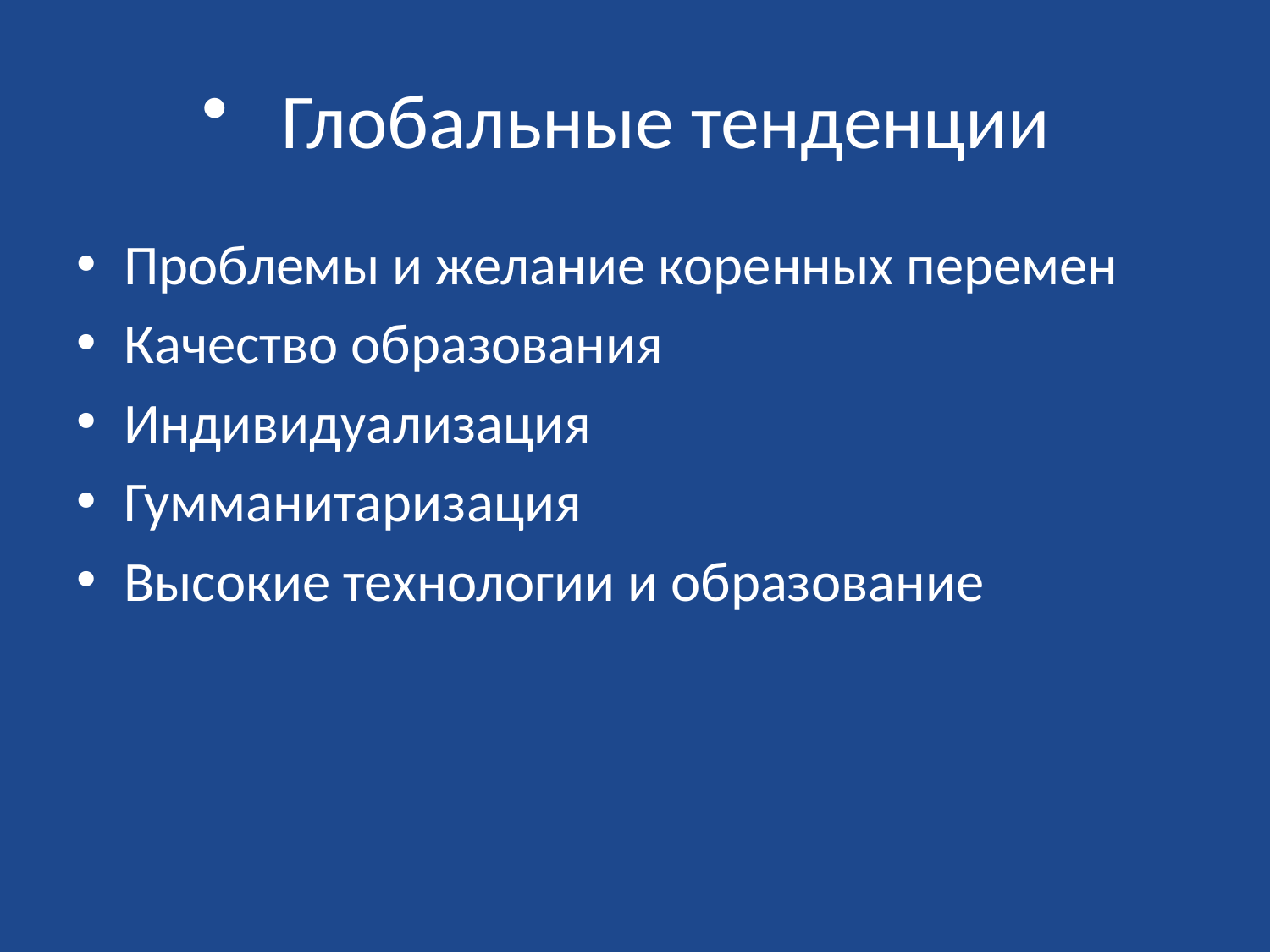

# Глобальные тенденции
Проблемы и желание коренных перемен
Качество образования
Индивидуализация
Гумманитаризация
Высокие технологии и образование